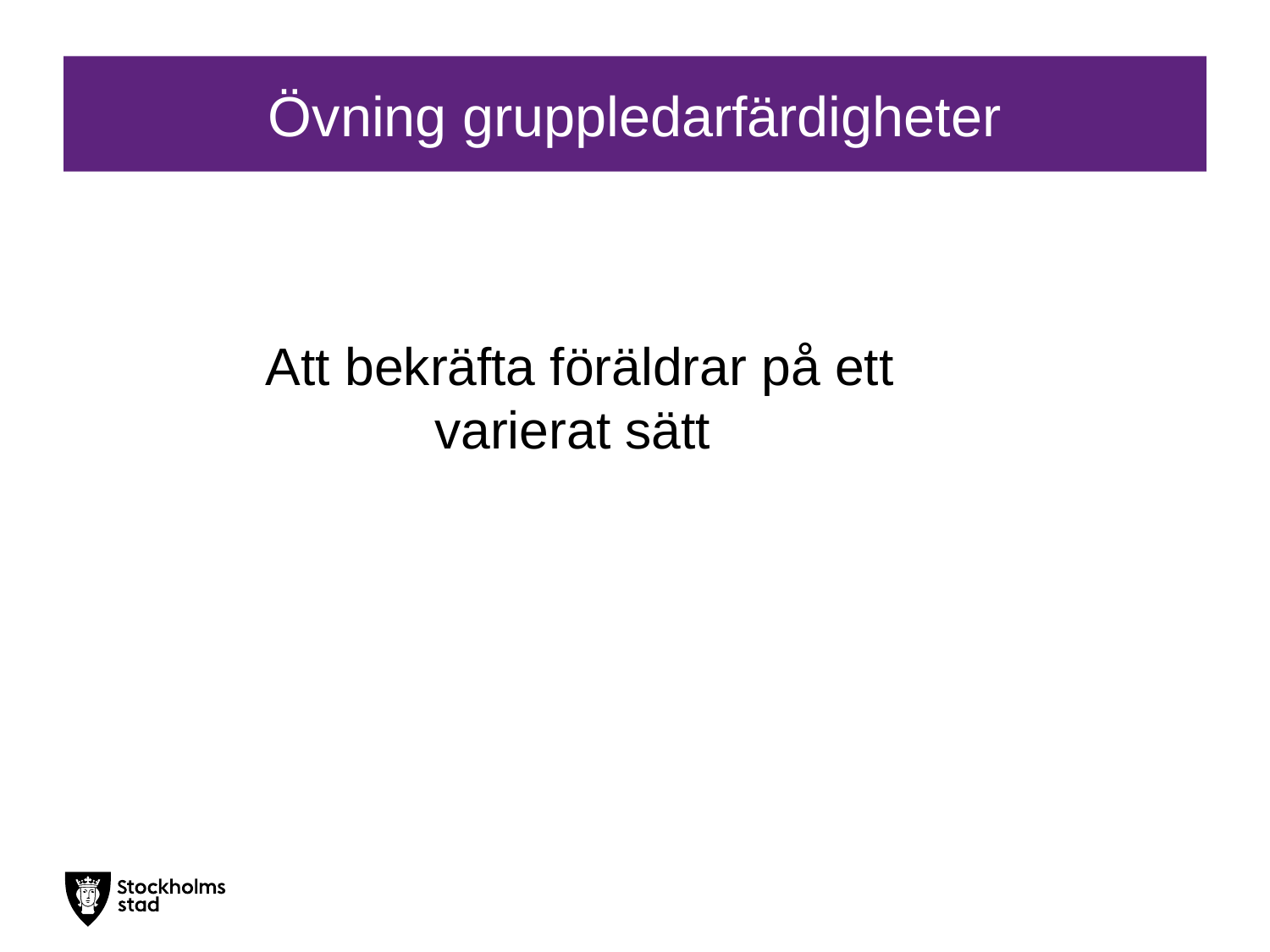

# Övning gruppledarfärdigheter

Att bekräfta föräldrar på ett varierat sätt